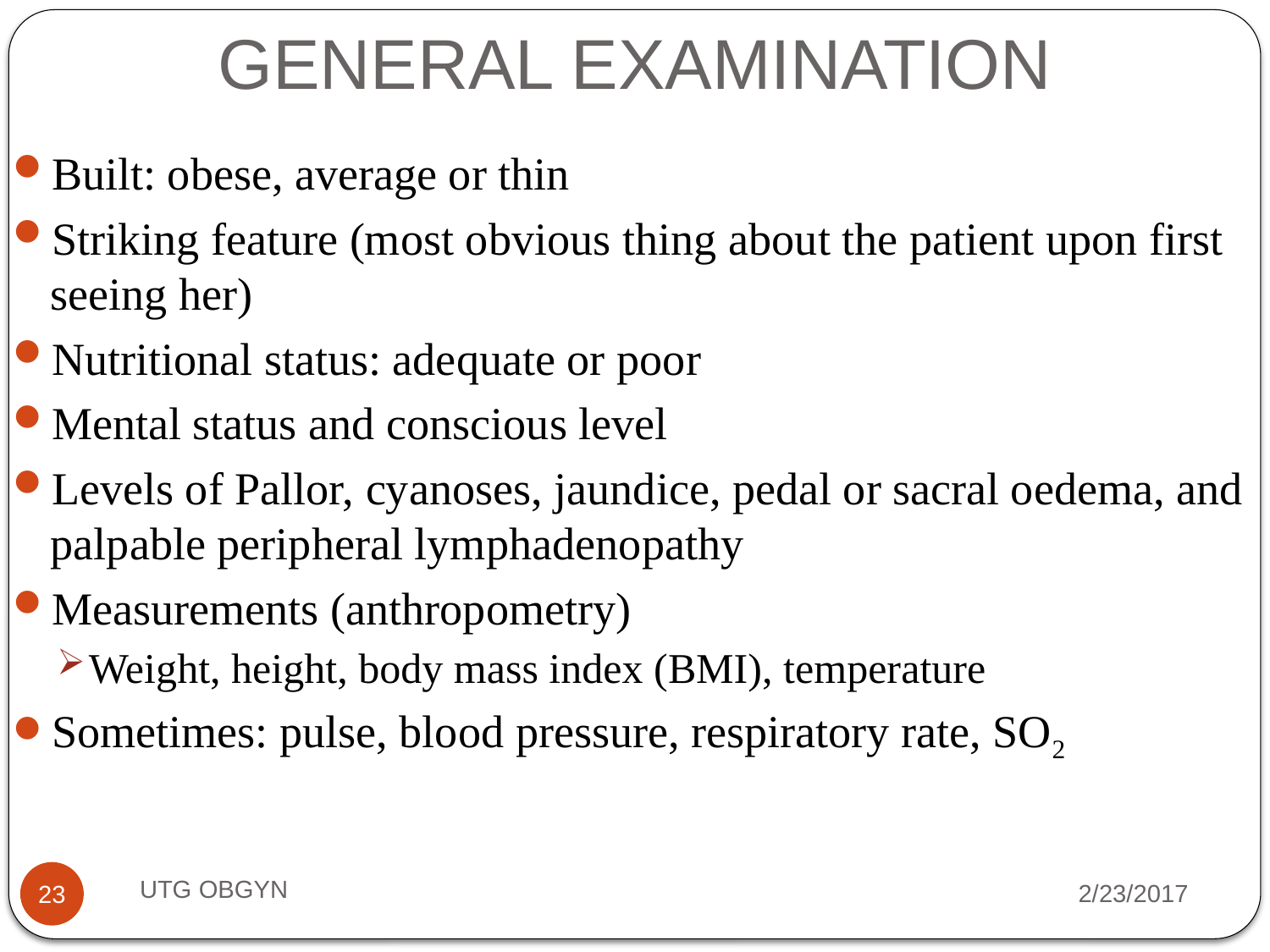

# GENERAL EXAMINATION
Built: obese, average or thin
Striking feature (most obvious thing about the patient upon first seeing her)
Nutritional status: adequate or poor
Mental status and conscious level
Levels of Pallor, cyanoses, jaundice, pedal or sacral oedema, and palpable peripheral lymphadenopathy
Measurements (anthropometry)
Weight, height, body mass index (BMI), temperature
Sometimes: pulse, blood pressure, respiratory rate, SO2
UTG OBGYN
2/23/2017
23